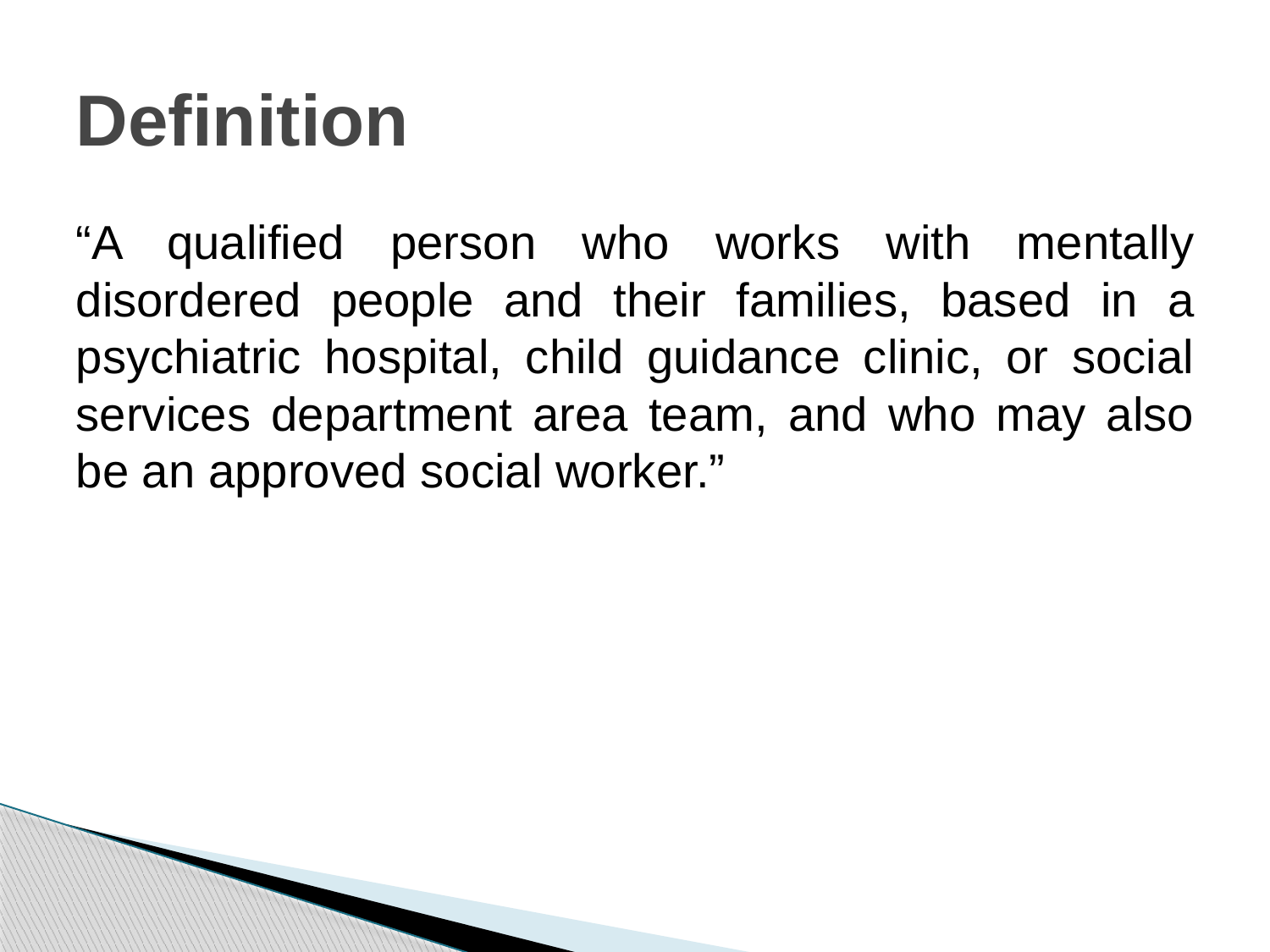

# Definition
“A qualified person who works with mentally disordered people and their families, based in a psychiatric hospital, child guidance clinic, or social services department area team, and who may also be an approved social worker.”